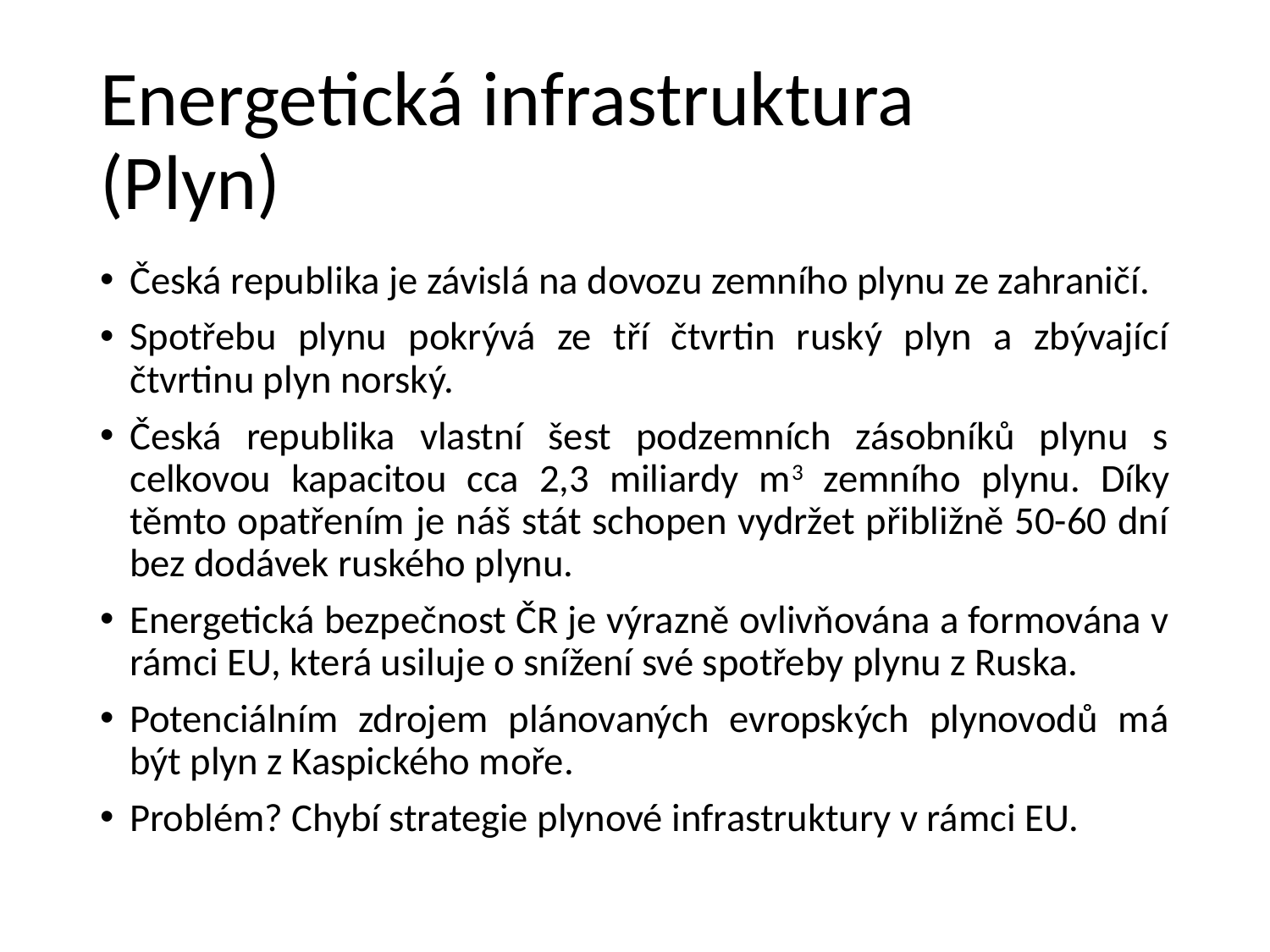

# Energetická infrastruktura (Plyn)
Česká republika je závislá na dovozu zemního plynu ze zahraničí.
Spotřebu plynu pokrývá ze tří čtvrtin ruský plyn a zbývající čtvrtinu plyn norský.
Česká republika vlastní šest podzemních zásobníků plynu s celkovou kapacitou cca 2,3 miliardy m3 zemního plynu. Díky těmto opatřením je náš stát schopen vydržet přibližně 50-60 dní bez dodávek ruského plynu.
Energetická bezpečnost ČR je výrazně ovlivňována a formována v rámci EU, která usiluje o snížení své spotřeby plynu z Ruska.
Potenciálním zdrojem plánovaných evropských plynovodů má být plyn z Kaspického moře.
Problém? Chybí strategie plynové infrastruktury v rámci EU.